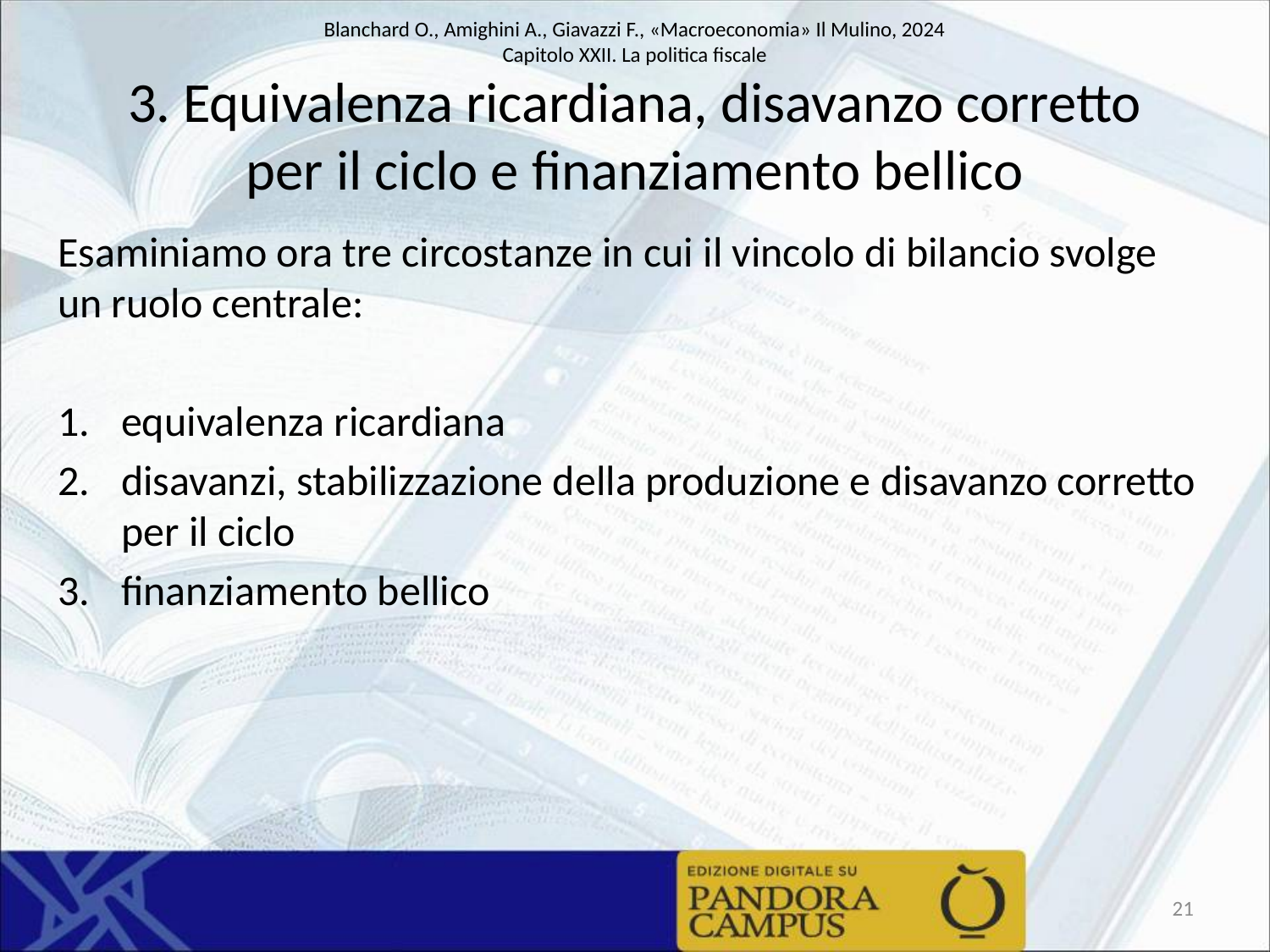

# 3. Equivalenza ricardiana, disavanzo corretto per il ciclo e finanziamento bellico
Esaminiamo ora tre circostanze in cui il vincolo di bilancio svolge un ruolo centrale:

equivalenza ricardiana
disavanzi, stabilizzazione della produzione e disavanzo corretto per il ciclo
finanziamento bellico

21